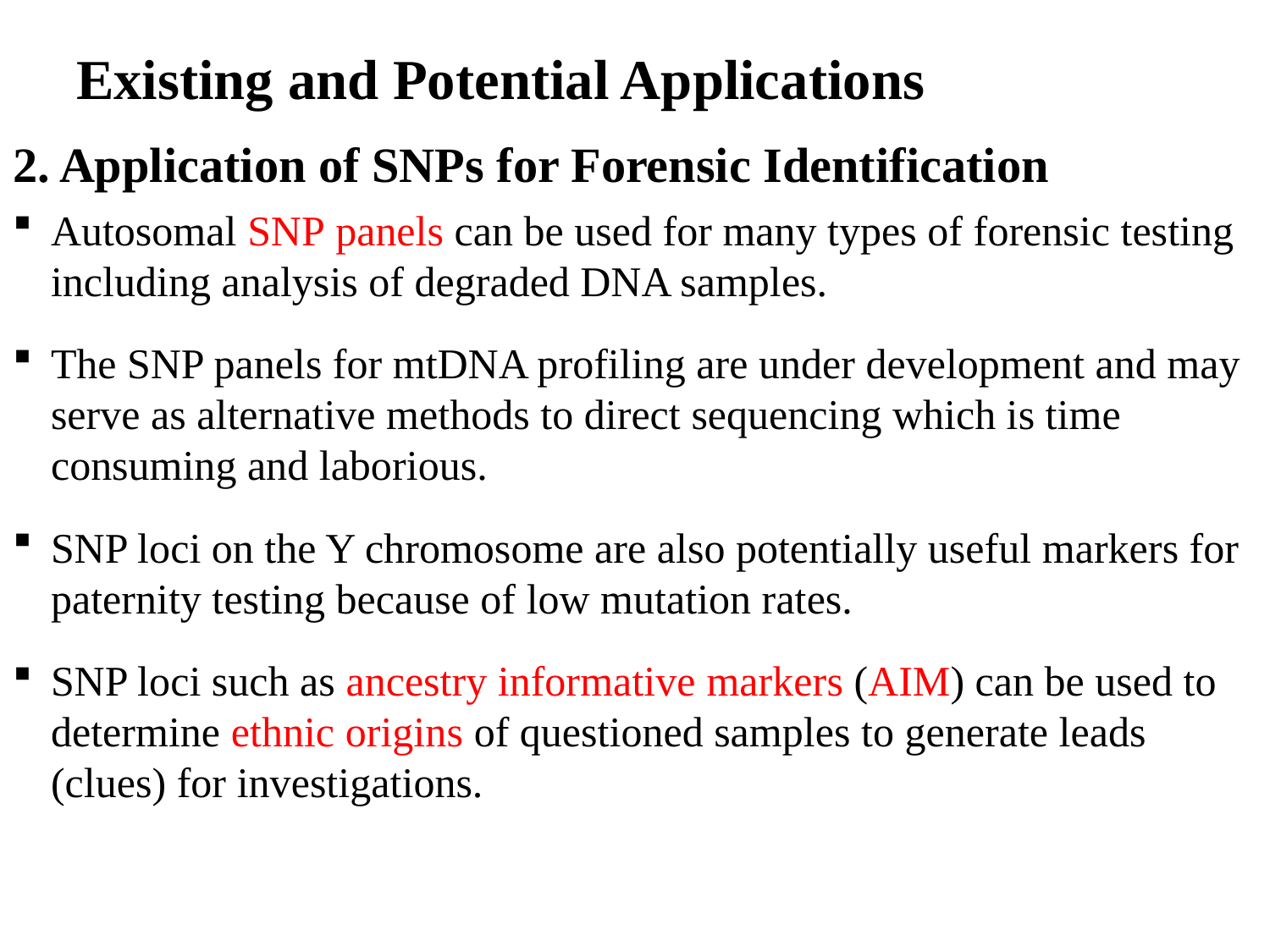

# Existing and Potential Applications
2. Application of SNPs for Forensic Identification
Autosomal SNP panels can be used for many types of forensic testing including analysis of degraded DNA samples.
The SNP panels for mtDNA profiling are under development and may serve as alternative methods to direct sequencing which is time consuming and laborious.
SNP loci on the Y chromosome are also potentially useful markers for paternity testing because of low mutation rates.
SNP loci such as ancestry informative markers (AIM) can be used to determine ethnic origins of questioned samples to generate leads (clues) for investigations.